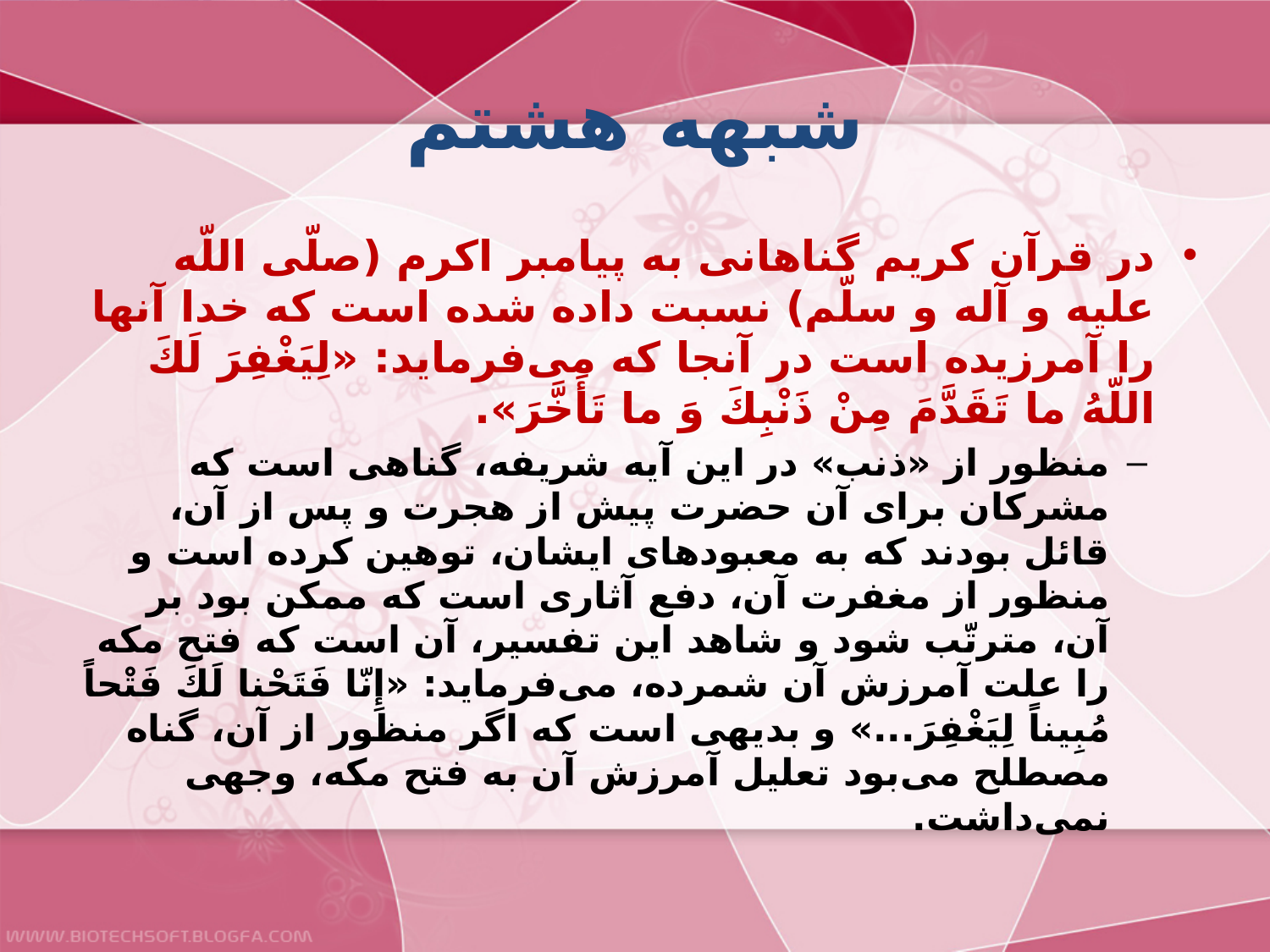

# شبهه هشتم
در قرآن كريم گناهانى به پيامبر اكرم (صلّى اللّه عليه و آله و سلّم) نسبت داده شده است كه خدا آنها را آمرزيده است در آنجا كه مى‌فرمايد: «لِيَغْفِرَ لَكَ اللّهُ ما تَقَدَّمَ مِنْ ذَنْبِكَ وَ ما تَأَخَّرَ».
منظور از «ذنب» در اين آيه شريفه، گناهى است كه مشركان براى آن حضرت پيش از هجرت و پس از آن، قائل بودند كه به معبودهاى ايشان، توهين كرده است و منظور از مغفرت آن، دفع آثارى است كه ممكن بود بر آن، مترتّب شود و شاهد اين تفسير، آن است كه فتح مكه را علت آمرزش آن شمرده، مى‌فرمايد: «إِنّا فَتَحْنا لَكَ فَتْحاً مُبِيناً لِيَغْفِرَ...» و بديهى است كه اگر منظور از آن، گناه مصطلح مى‌بود تعليل آمرزش آن به فتح مكه، وجهى نمى‌داشت.